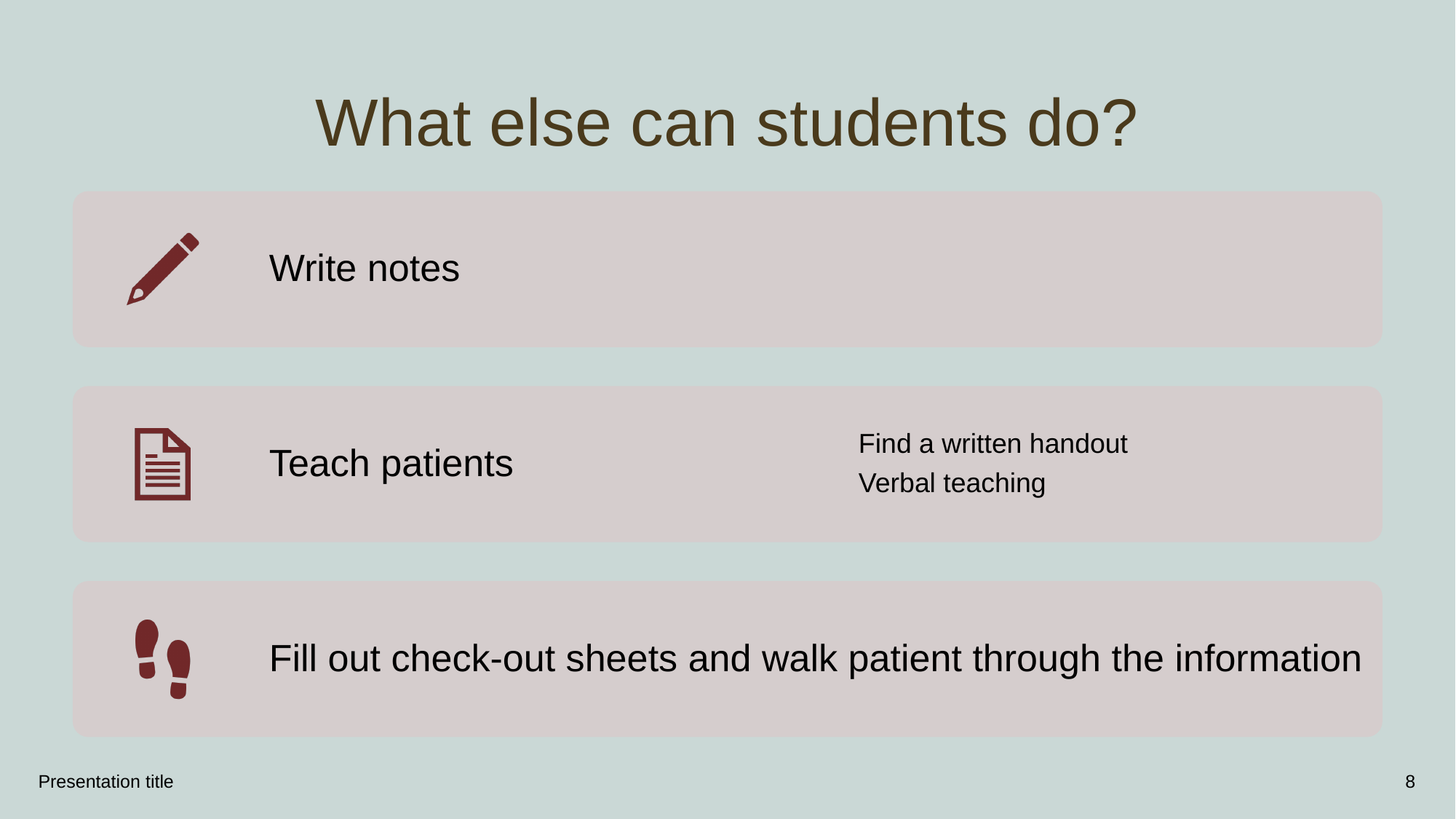

# What else can students do?
Write notes
Teach patients
Find a written handout
Verbal teaching
Fill out check-out sheets and walk patient through the information
Presentation title
8